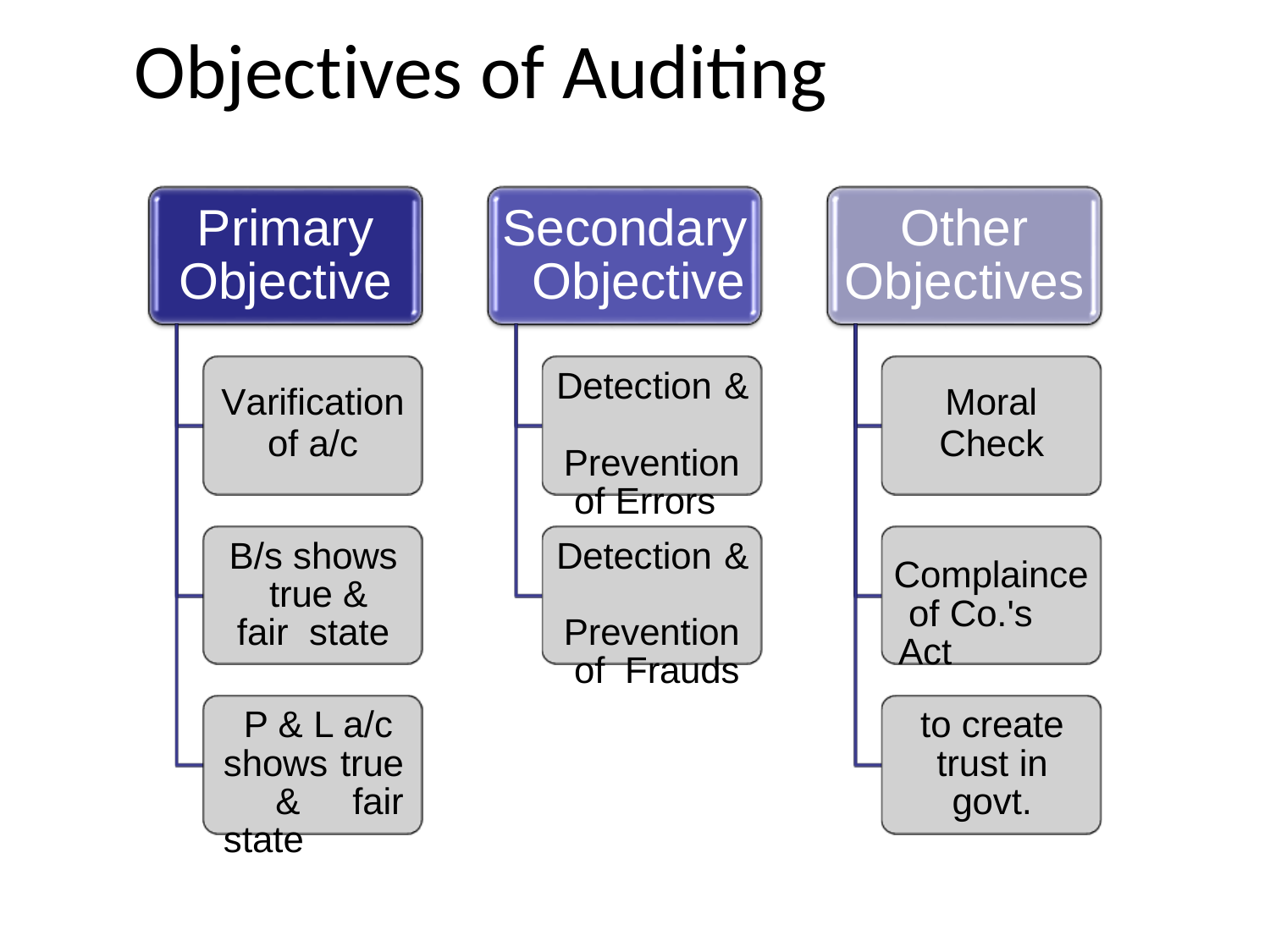

# Objectives of Auditing

Primary  Objective
Secondary  Objective
Other  Objectives

Detection &  Prevention  of Errors
Varification
of a/c
Moral
Check

B/s shows  true & fair  state
Detection &  Prevention  of Frauds
Complaince  of Co.'s Act

P & L a/c  shows true  & fair state
to create  trust in  govt.